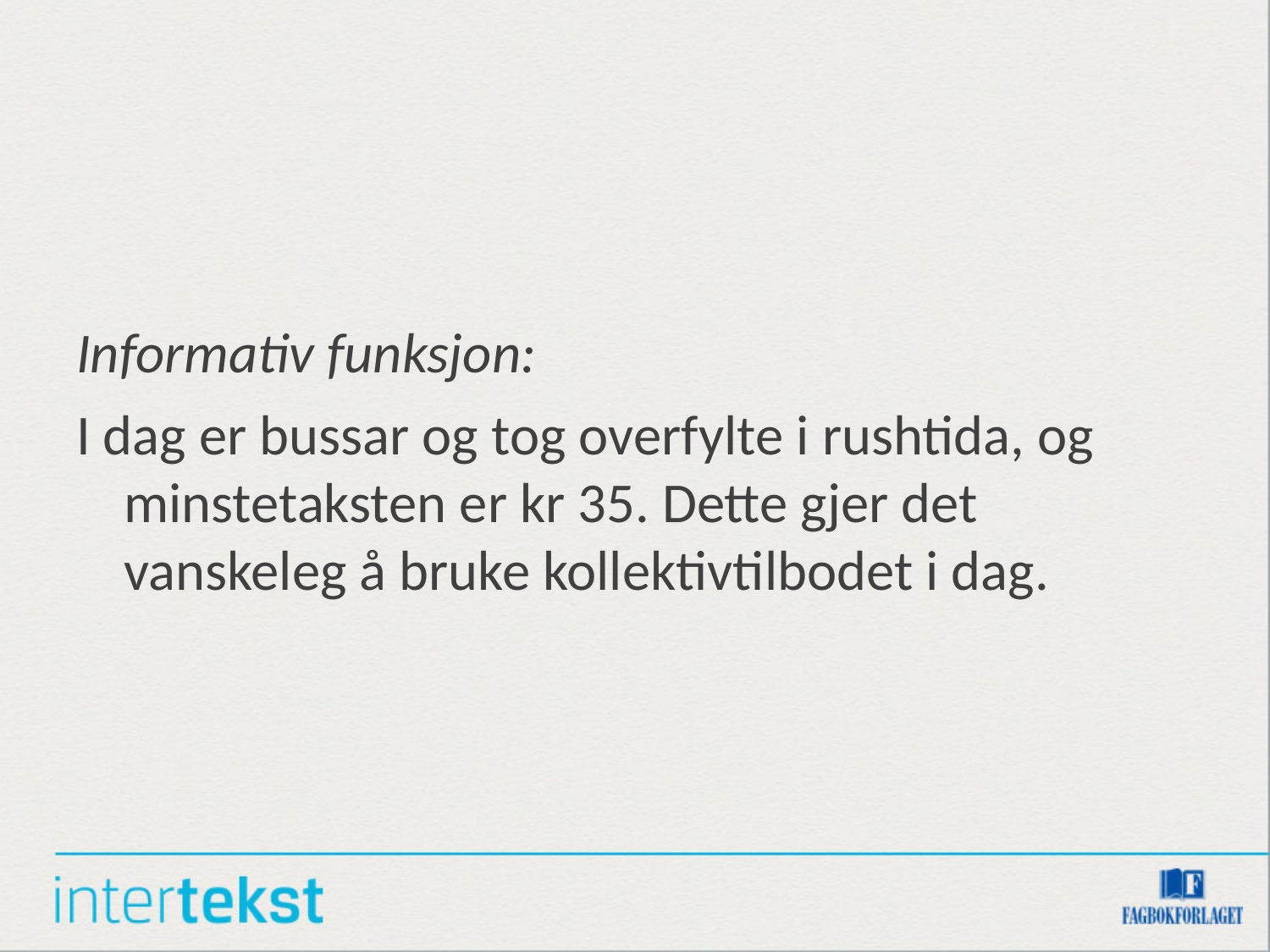

#

Informativ funksjon:
I dag er bussar og tog overfylte i rushtida, og minstetaksten er kr 35. Dette gjer det vanskeleg å bruke kollektivtilbodet i dag.